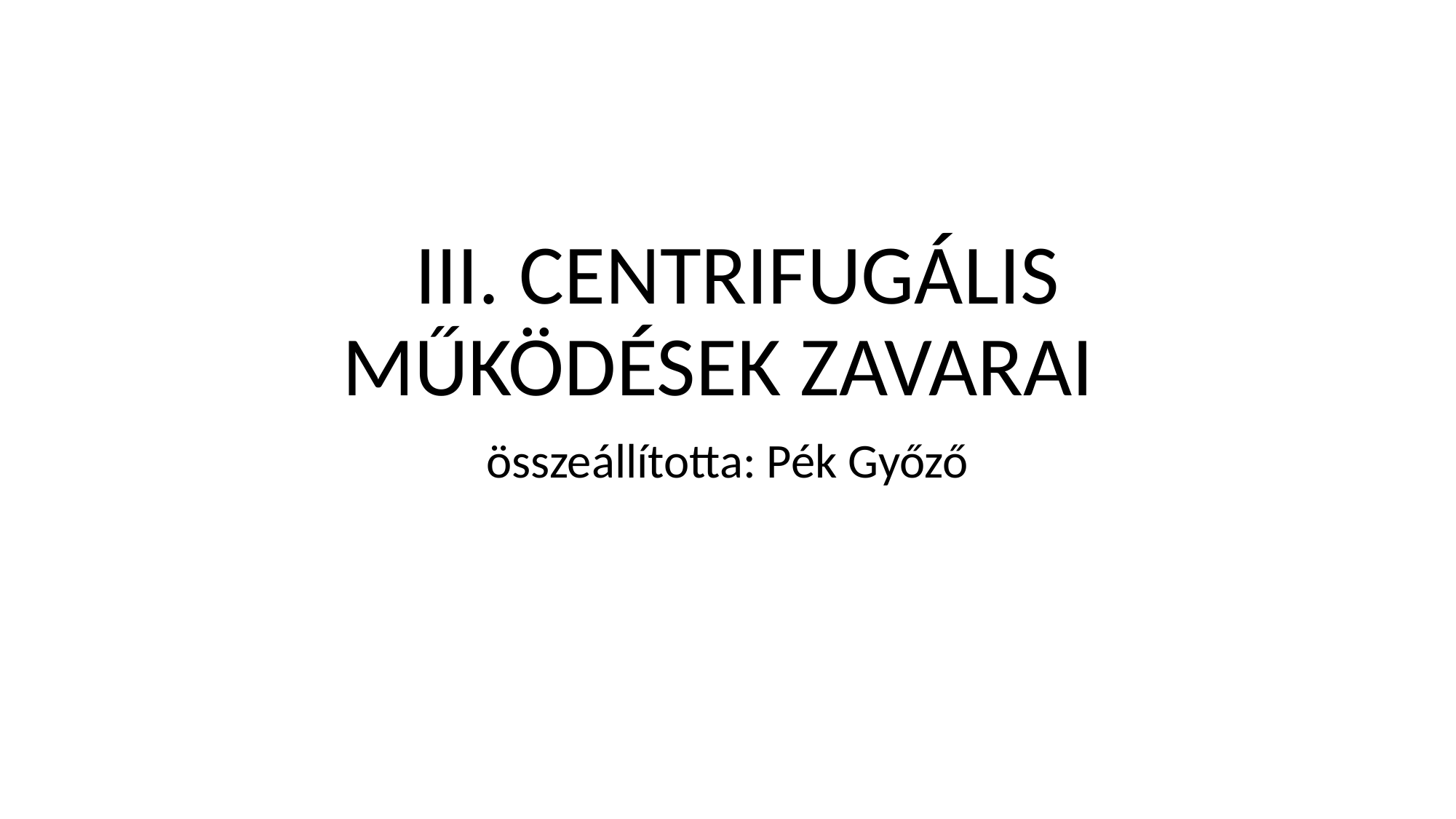

# III. CENTRIFUGÁLIS MŰKÖDÉSEK ZAVARAI
összeállította: Pék Győző